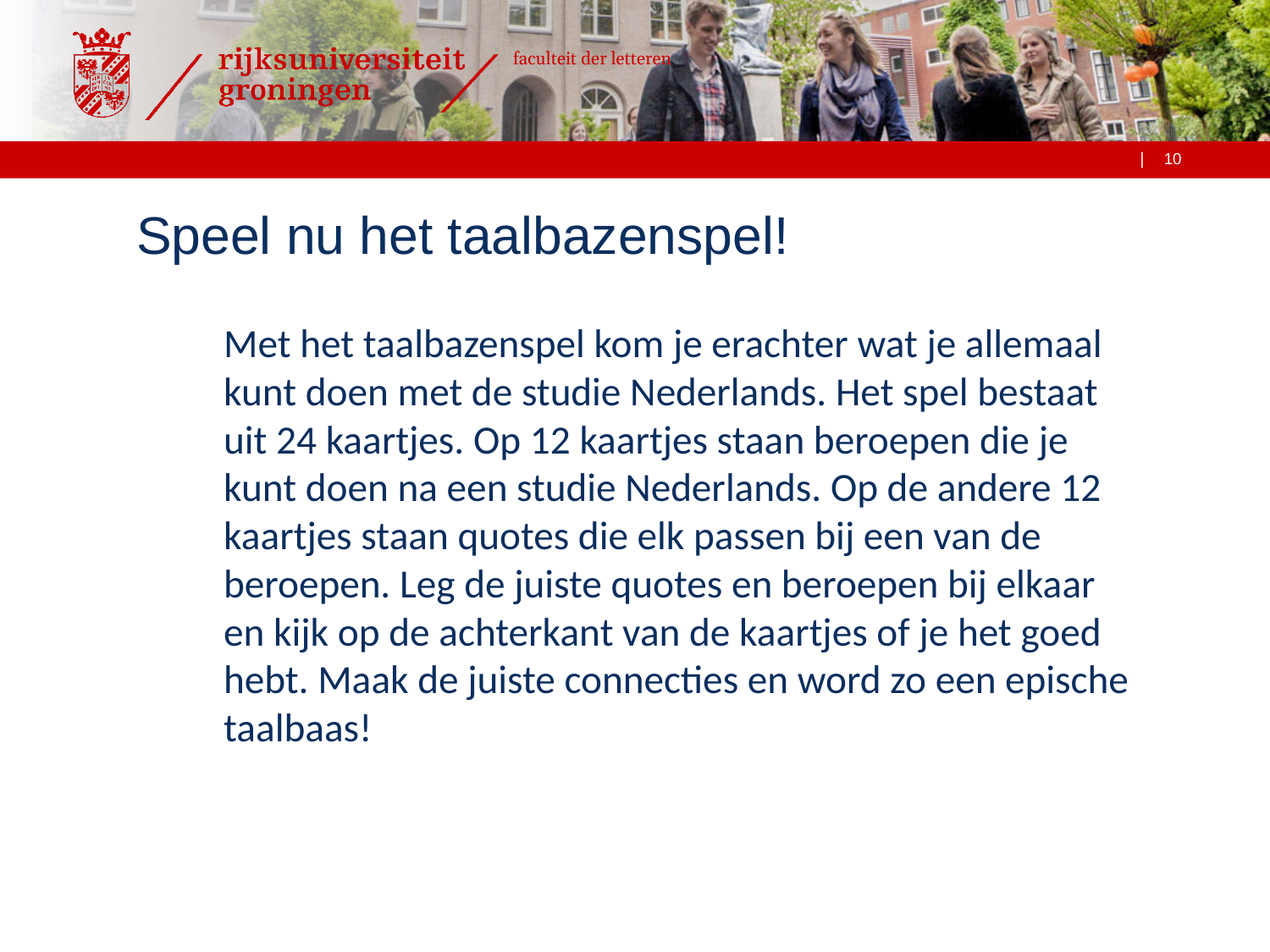

# Speel nu het taalbazenspel!
Met het taalbazenspel kom je erachter wat je allemaal kunt doen met de studie Nederlands. Het spel bestaat uit 24 kaartjes. Op 12 kaartjes staan beroepen die je kunt doen na een studie Nederlands. Op de andere 12 kaartjes staan quotes die elk passen bij een van de beroepen. Leg de juiste quotes en beroepen bij elkaar en kijk op de achterkant van de kaartjes of je het goed hebt. Maak de juiste connecties en word zo een epische taalbaas!